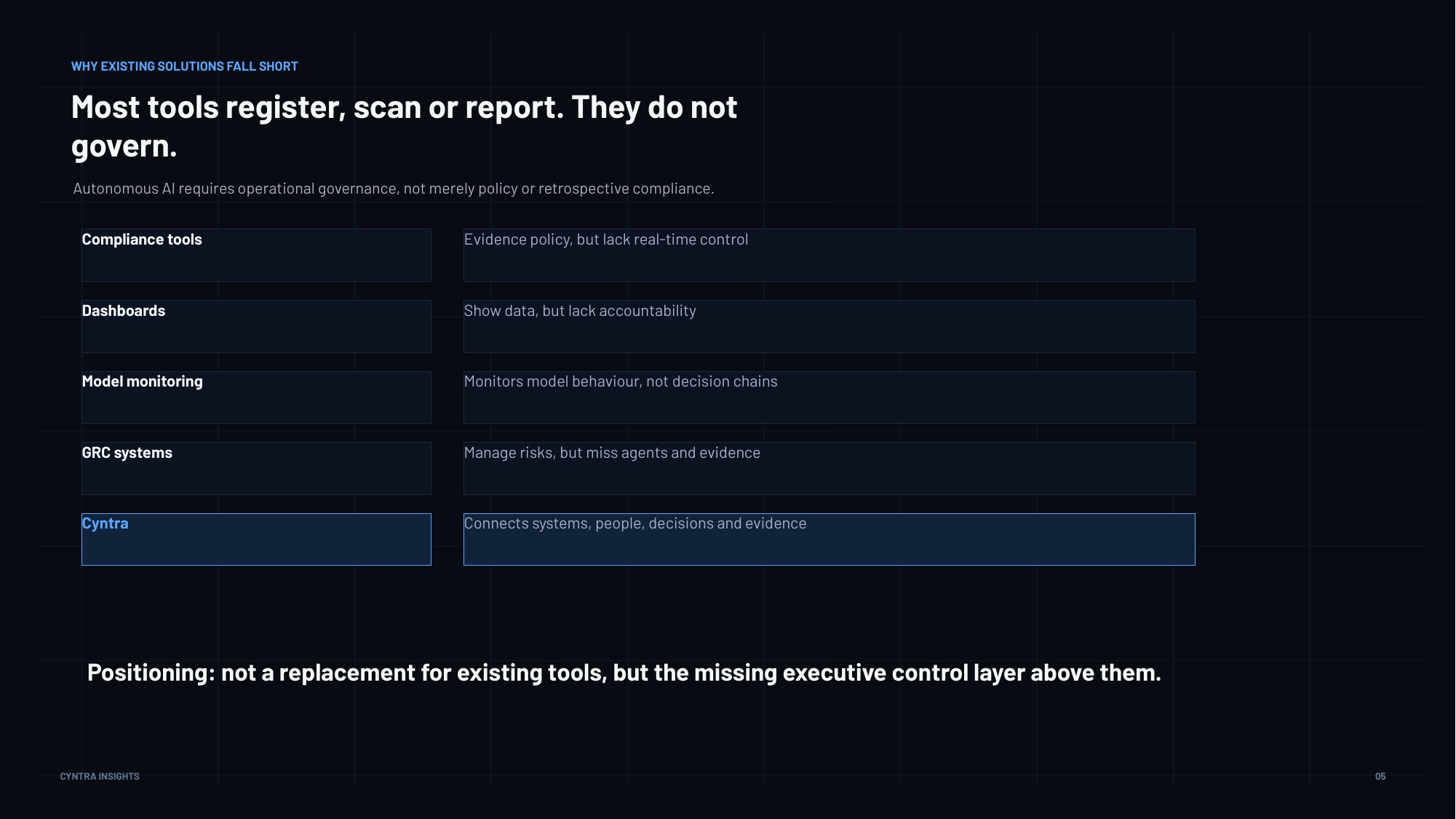

WHY EXISTING SOLUTIONS FALL SHORT
Most tools register, scan or report. They do not govern.

Autonomous AI requires operational governance, not merely policy or retrospective compliance.

Compliance tools
Evidence policy, but lack real-time control
Dashboards
Show data, but lack accountability

Model monitoring
Monitors model behaviour, not decision chains

GRC systems
Manage risks, but miss agents and evidence
Cyntra
Connects systems, people, decisions and evidence

Positioning: not a replacement for existing tools, but the missing executive control layer above them.

05
CYNTRA INSIGHTS